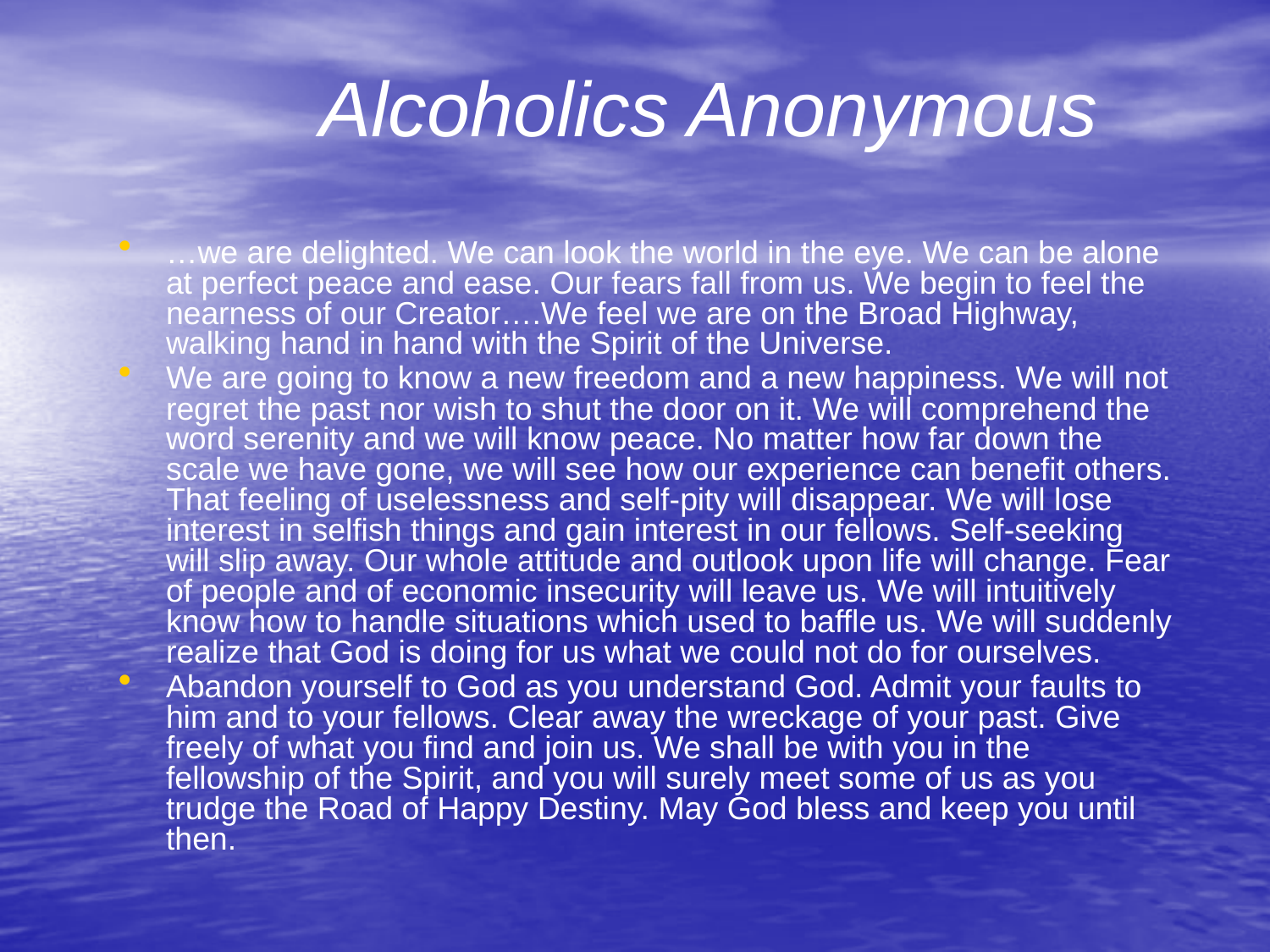

Alcoholics Anonymous
…we are delighted. We can look the world in the eye. We can be alone at perfect peace and ease. Our fears fall from us. We begin to feel the nearness of our Creator….We feel we are on the Broad Highway, walking hand in hand with the Spirit of the Universe.
We are going to know a new freedom and a new happiness. We will not regret the past nor wish to shut the door on it. We will comprehend the word serenity and we will know peace. No matter how far down the scale we have gone, we will see how our experience can benefit others. That feeling of uselessness and self-pity will disappear. We will lose interest in selfish things and gain interest in our fellows. Self-seeking will slip away. Our whole attitude and outlook upon life will change. Fear of people and of economic insecurity will leave us. We will intuitively know how to handle situations which used to baffle us. We will suddenly realize that God is doing for us what we could not do for ourselves.
Abandon yourself to God as you understand God. Admit your faults to him and to your fellows. Clear away the wreckage of your past. Give freely of what you find and join us. We shall be with you in the fellowship of the Spirit, and you will surely meet some of us as you trudge the Road of Happy Destiny. May God bless and keep you until then.